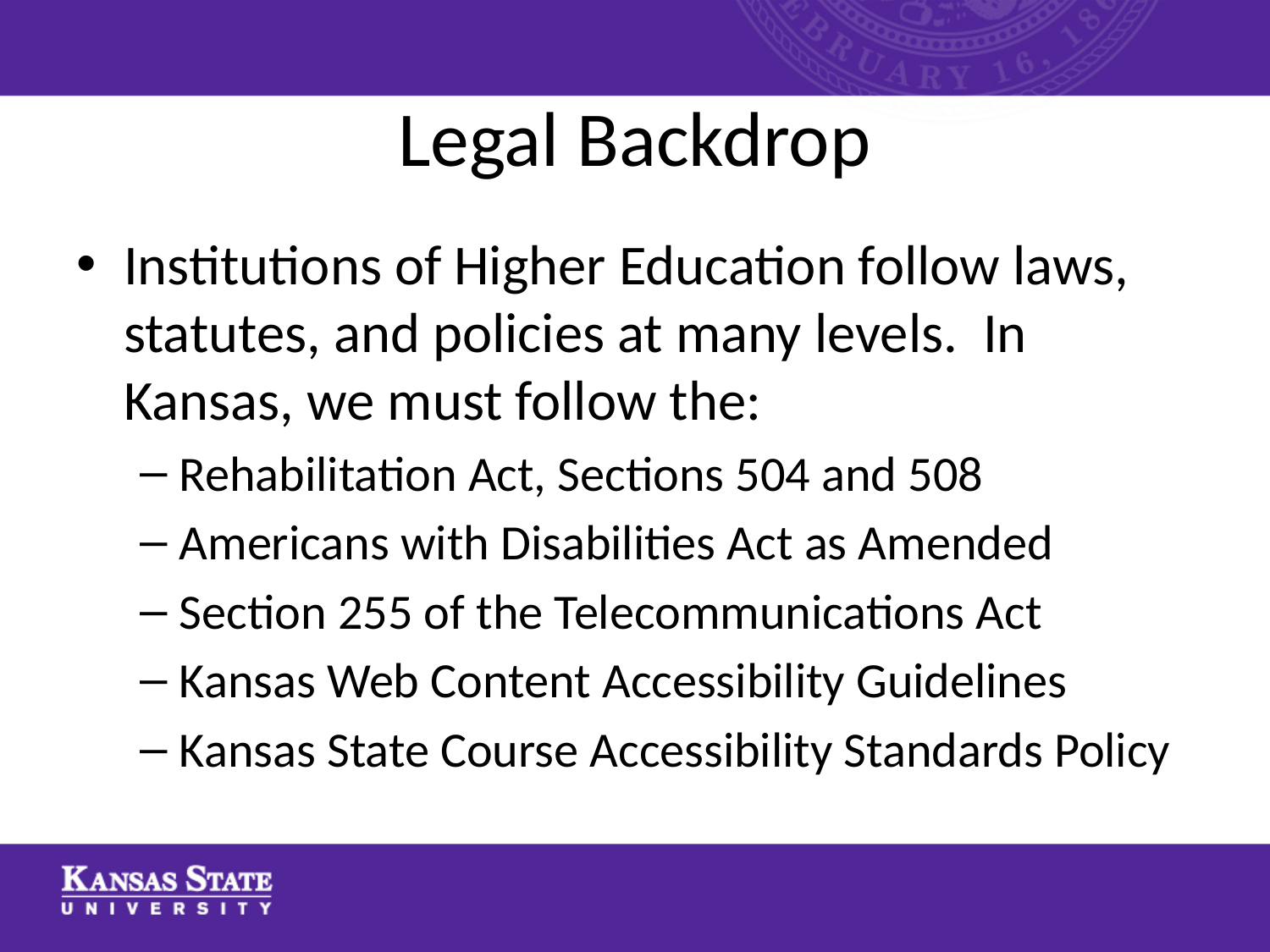

# Legal Backdrop
Institutions of Higher Education follow laws, statutes, and policies at many levels.  In Kansas, we must follow the:
Rehabilitation Act, Sections 504 and 508
Americans with Disabilities Act as Amended
Section 255 of the Telecommunications Act
Kansas Web Content Accessibility Guidelines
Kansas State Course Accessibility Standards Policy